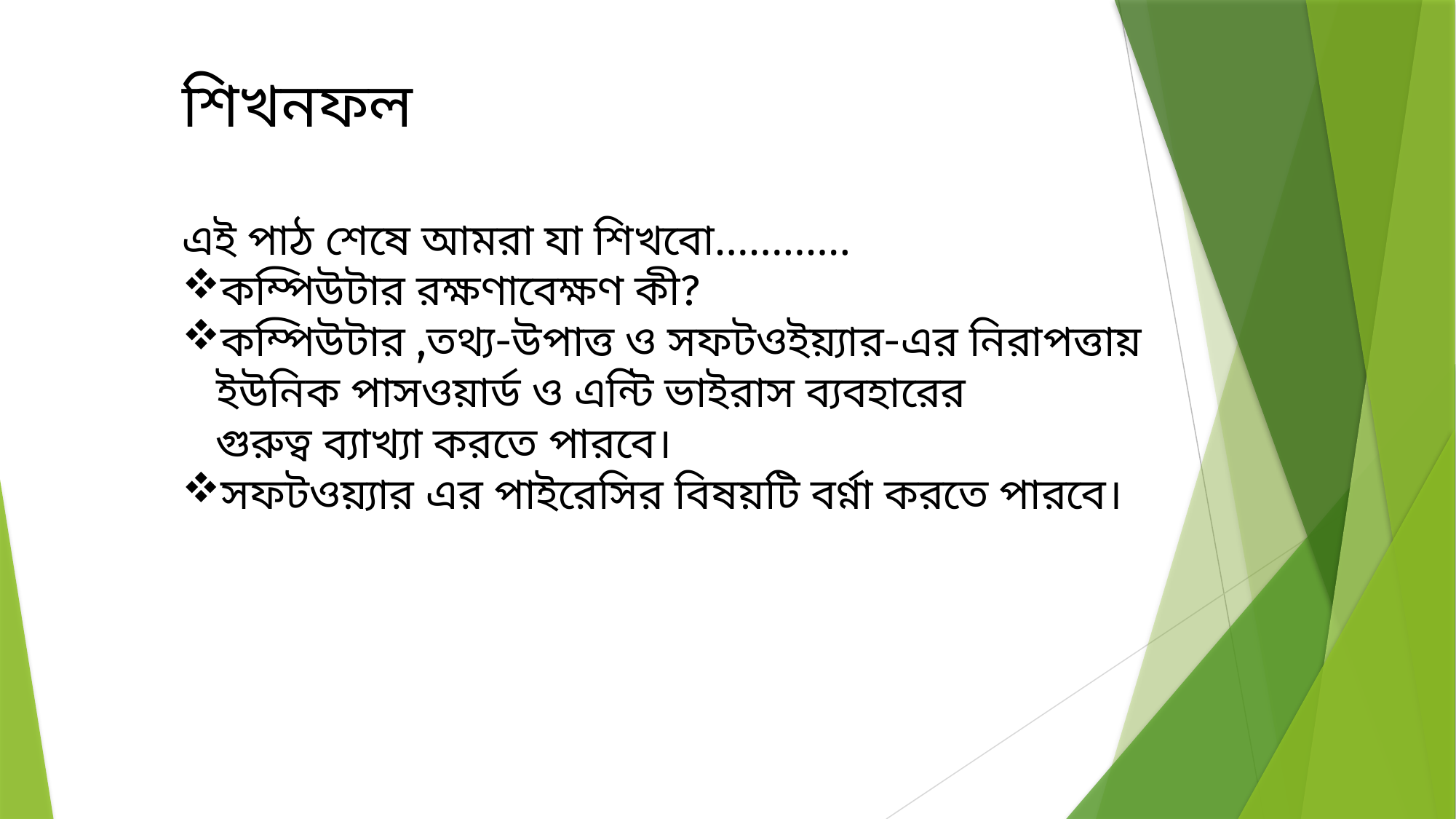

শিখনফল

এই পাঠ শেষে আমরা যা শিখবো…………
কম্পিউটার রক্ষণাবেক্ষণ কী?
কম্পিউটার ,তথ্য-উপাত্ত ও সফটওইয়্যার-এর নিরাপত্তায়     ইউনিক পাসওয়ার্ড ও এন্টি ভাইরাস ব্যবহারের
   গুরুত্ব ব্যাখ্যা করতে পারবে।
সফটওয়্যার এর পাইরেসির বিষয়টি বর্ণ্না করতে পারবে।